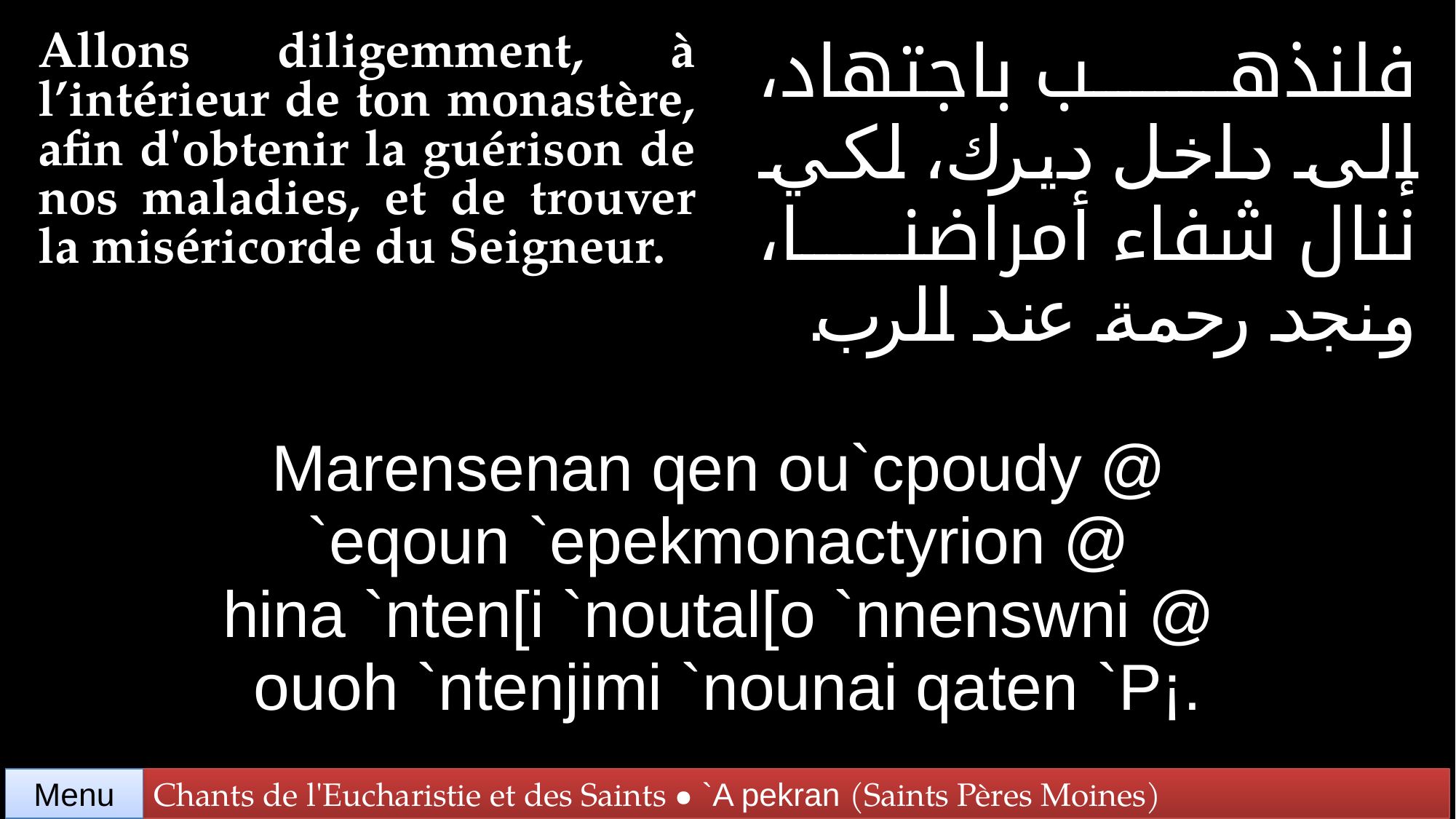

| Allons diligemment, à l’intérieur de ton monastère, afin d'obtenir la guérison de nos maladies, et de trouver la miséricorde du Seigneur. |  | فلنذهب باجتهاد، إلى داخل ديرك، لكي ننال شفاء أمراضنا، ونجد رحمة عند الرب. |
| --- | --- | --- |
|  |  |  |
| Marensenan qen ou`cpoudy @ `eqoun `epekmonactyrion @ hina `nten[i `noutal[o `nnenswni @ ouoh `ntenjimi `nounai qaten `P¡. |  |  |
Chants de l'Eucharistie et des Saints • `A pekran (Saints Pères Moines)
Menu